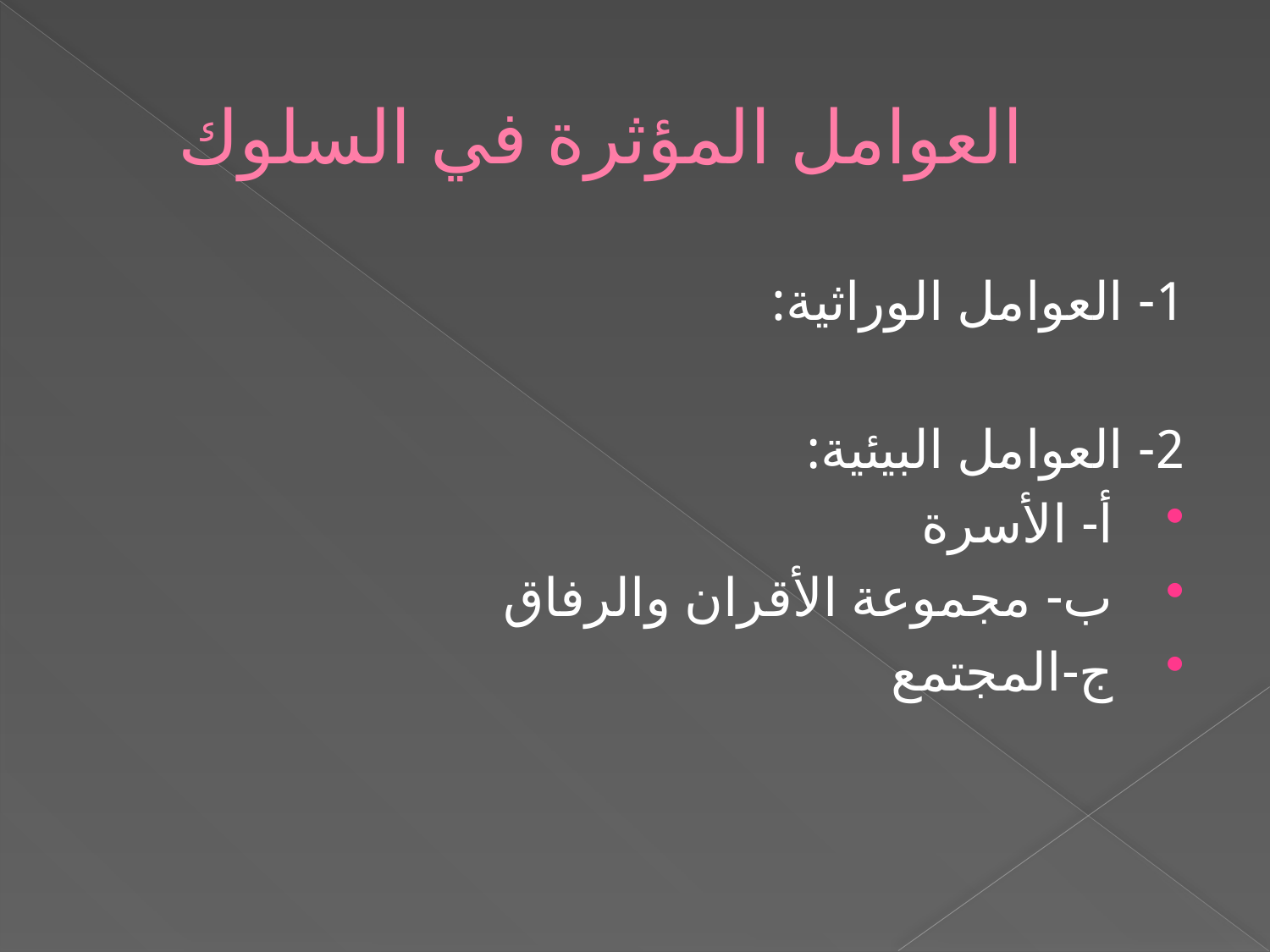

# العوامل المؤثرة في السلوك
1- العوامل الوراثية:

2- العوامل البيئية:
أ- الأسرة
ب- مجموعة الأقران والرفاق
ج-المجتمع